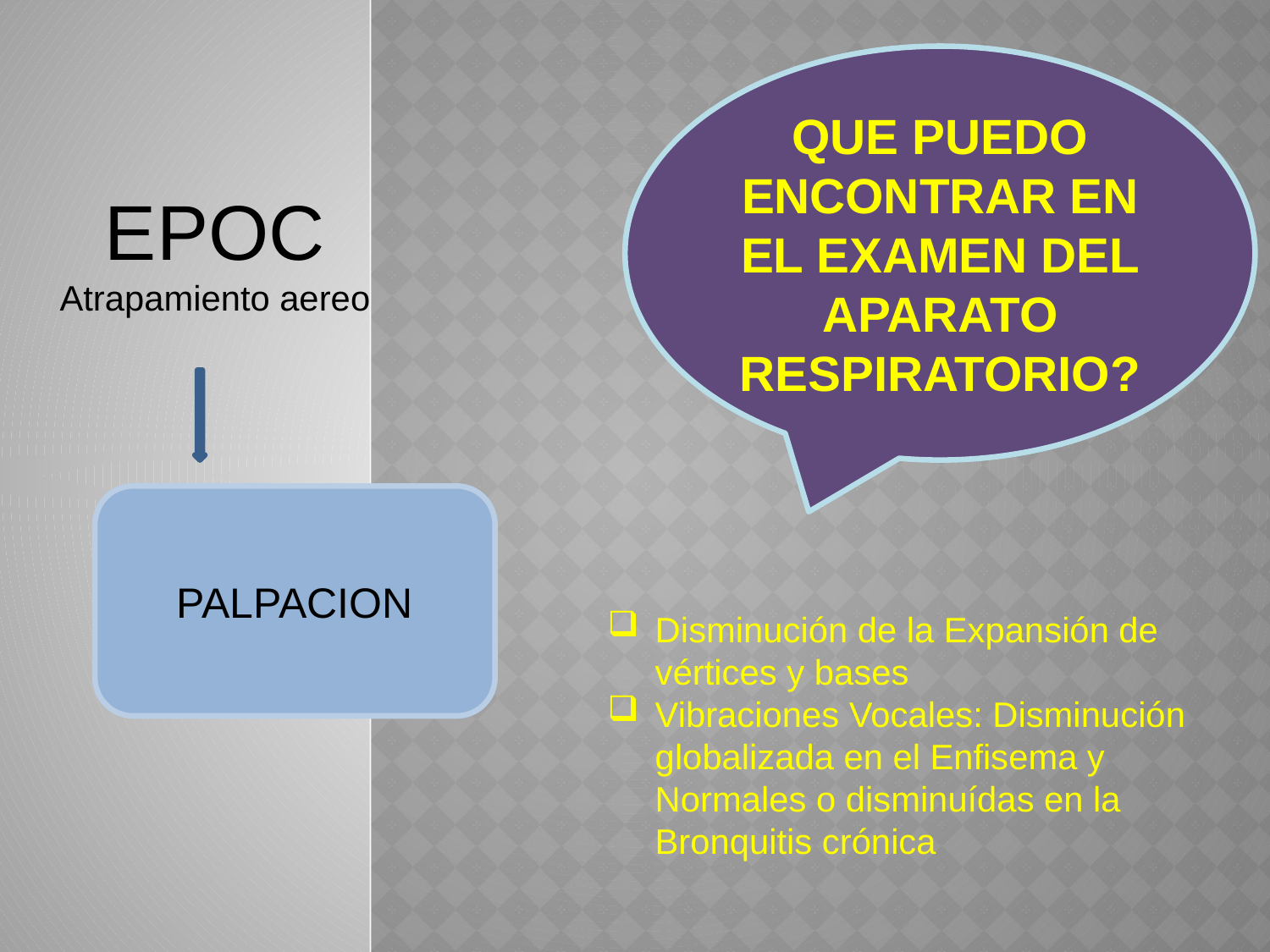

QUE PUEDO ENCONTRAR EN EL EXAMEN DEL APARATO RESPIRATORIO?
EPOC Atrapamiento aereo

PALPACION
Disminución de la Expansión de vértices y bases
Vibraciones Vocales: Disminución globalizada en el Enfisema y Normales o disminuídas en la Bronquitis crónica